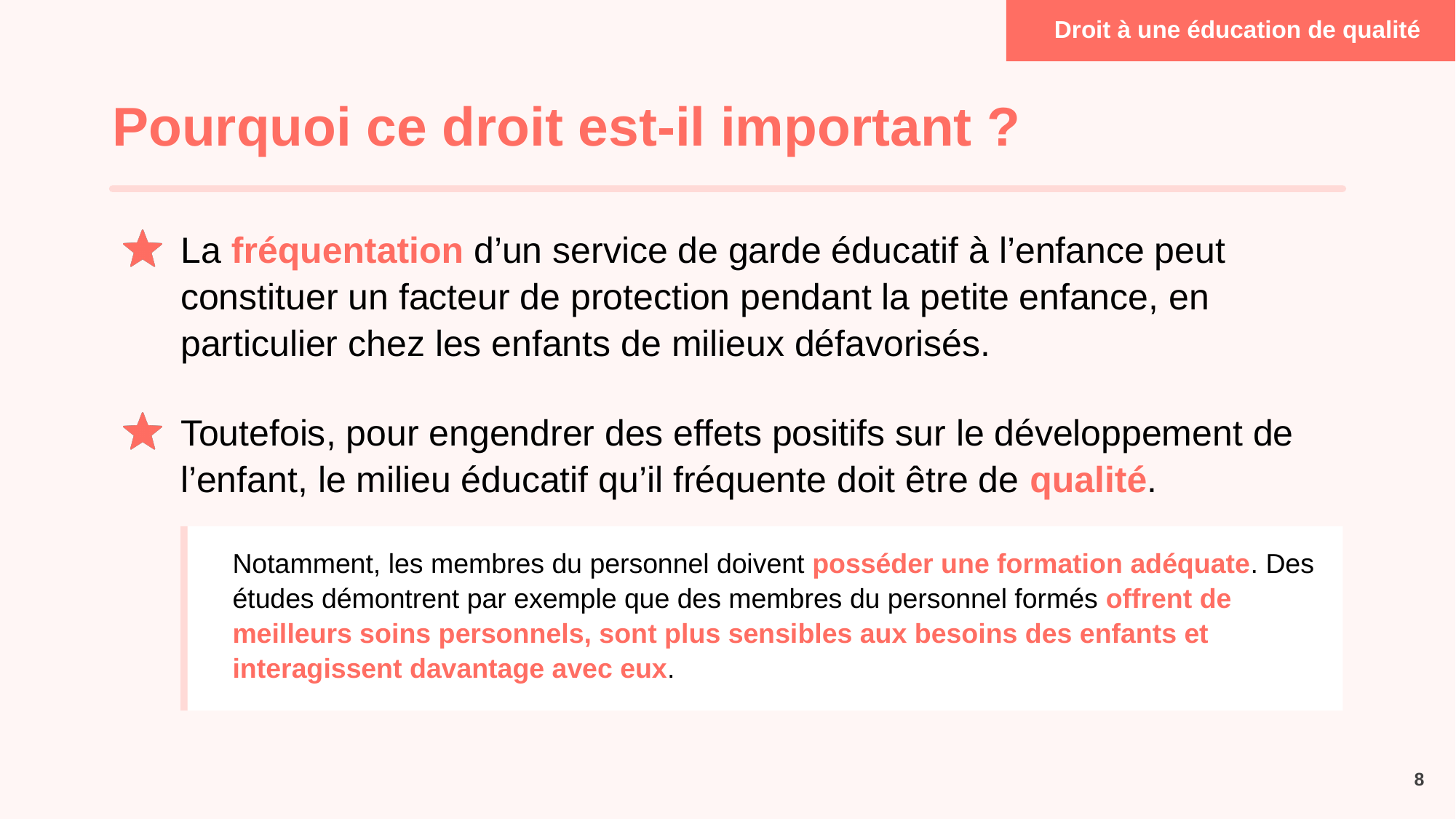

Droit à une éducation de qualité
Pourquoi ce droit est-il important ?
La fréquentation d’un service de garde éducatif à l’enfance peut constituer un facteur de protection pendant la petite enfance, en particulier chez les enfants de milieux défavorisés.
Toutefois, pour engendrer des effets positifs sur le développement de l’enfant, le milieu éducatif qu’il fréquente doit être de qualité.
Notamment, les membres du personnel doivent posséder une formation adéquate. Des études démontrent par exemple que des membres du personnel formés offrent de meilleurs soins personnels, sont plus sensibles aux besoins des enfants et interagissent davantage avec eux.

8